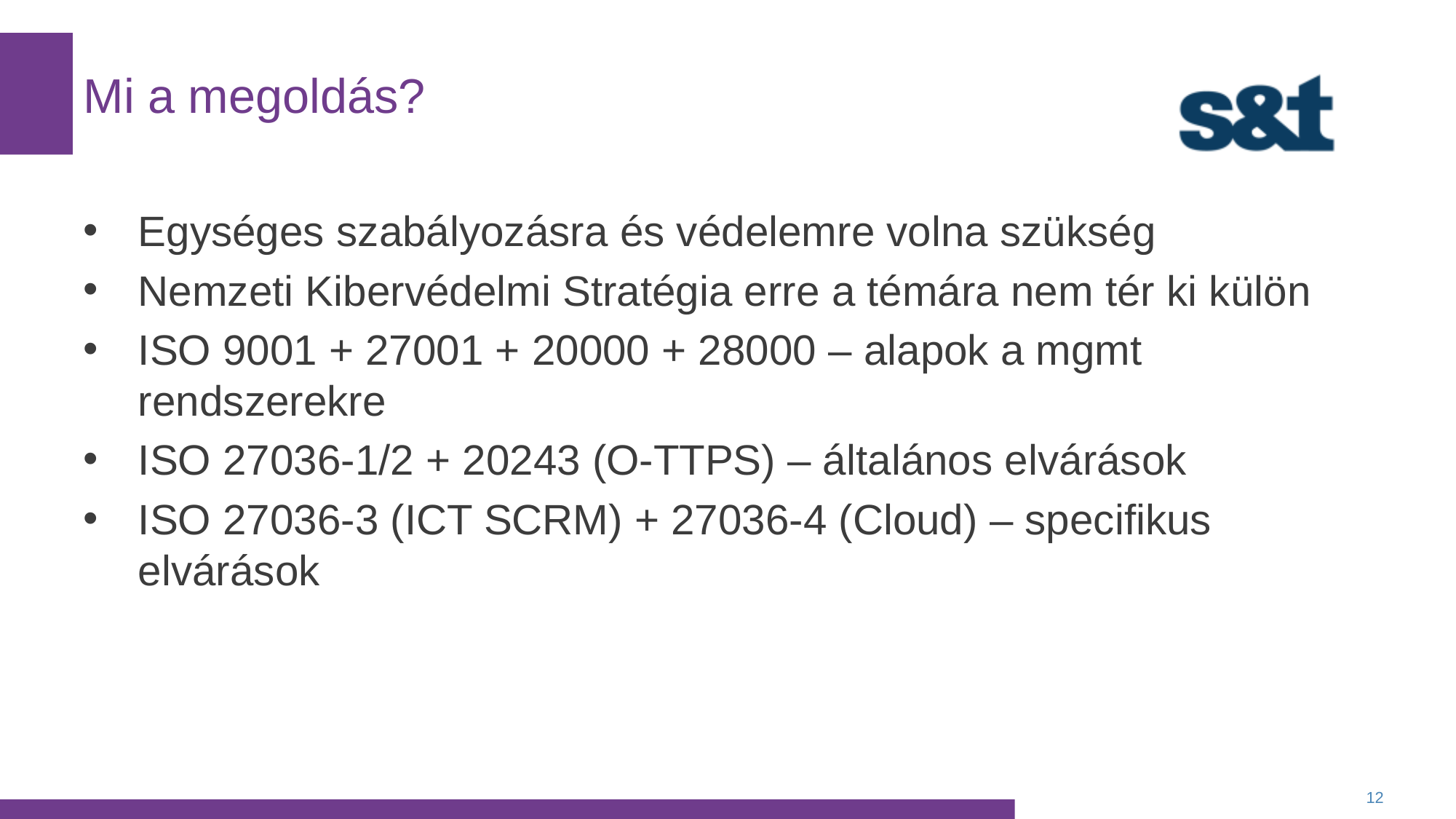

# Mi a megoldás?
Egységes szabályozásra és védelemre volna szükség
Nemzeti Kibervédelmi Stratégia erre a témára nem tér ki külön
ISO 9001 + 27001 + 20000 + 28000 – alapok a mgmt rendszerekre
ISO 27036-1/2 + 20243 (O-TTPS) – általános elvárások
ISO 27036-3 (ICT SCRM) + 27036-4 (Cloud) – specifikus elvárások

12